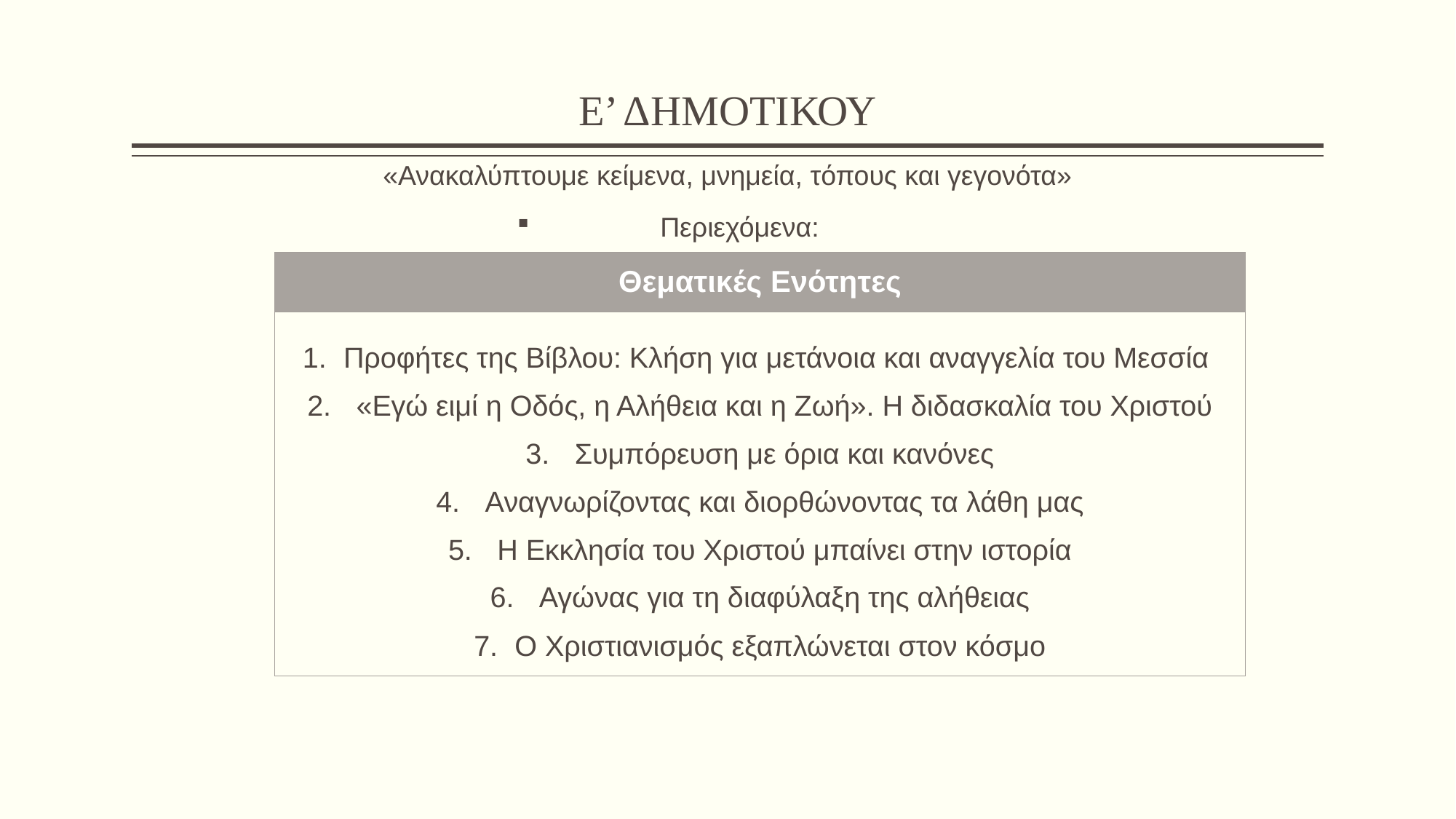

# Ε’ ΔΗΜΟΤΙΚΟΥ
«Ανακαλύπτουμε κείμενα, μνημεία, τόπους και γεγονότα»
Περιεχόμενα:

| Θεματικές Ενότητες |
| --- |
| Προφήτες της Βίβλου: Κλήση για μετάνοια και αναγγελία του Μεσσία «Εγώ ειμί η Οδός, η Αλήθεια και η Ζωή». Η διδασκαλία του Χριστού Συμπόρευση με όρια και κανόνες Αναγνωρίζοντας και διορθώνοντας τα λάθη μας Η Εκκλησία του Χριστού μπαίνει στην ιστορία Αγώνας για τη διαφύλαξη της αλήθειας Ο Χριστιανισμός εξαπλώνεται στον κόσμο |